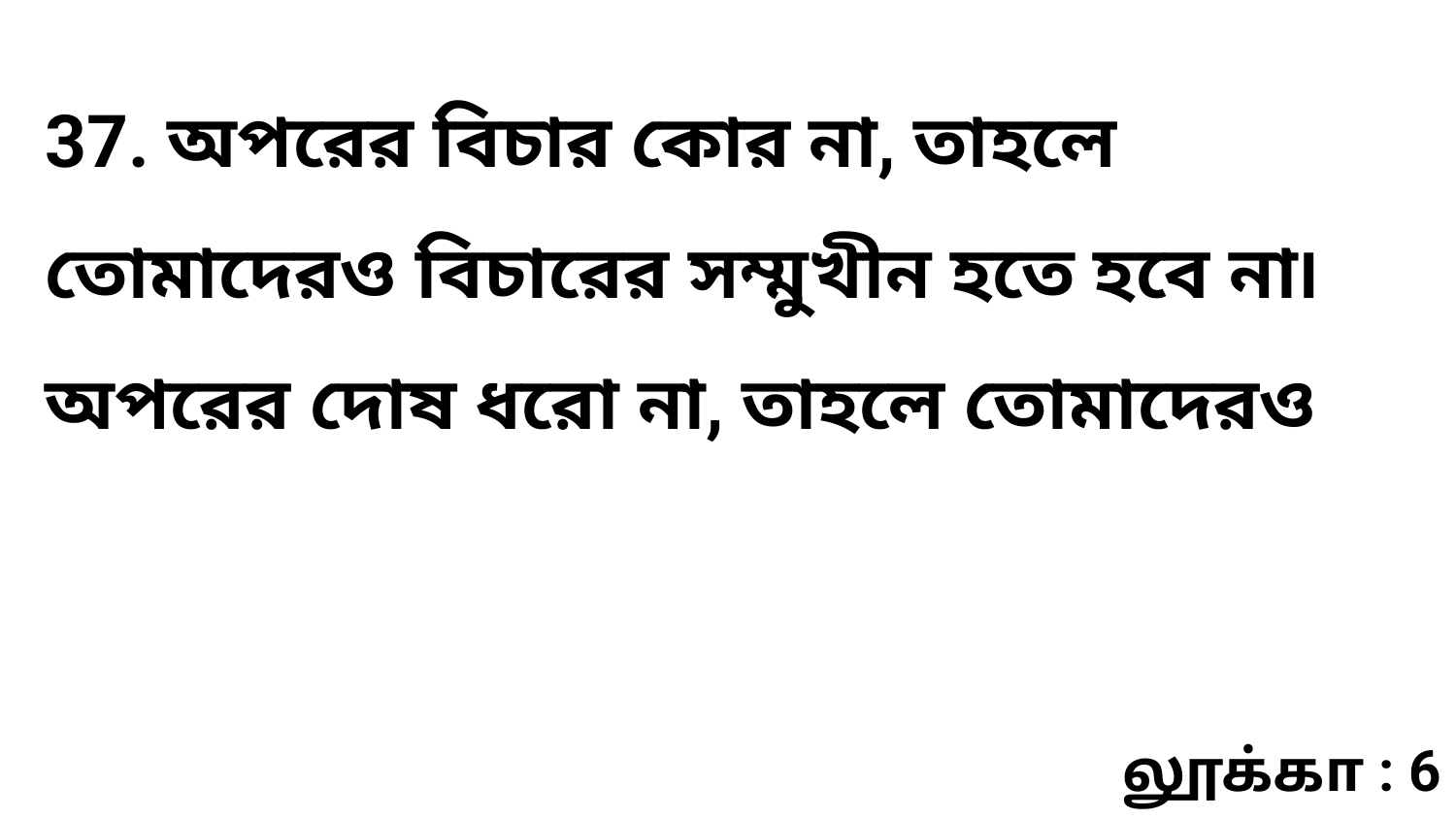

37. অপরের বিচার কোর না, তাহলে তোমাদেরও বিচারের সম্মুখীন হতে হবে না৷ অপরের দোষ ধরো না, তাহলে তোমাদেরও
லூக்கா : 6